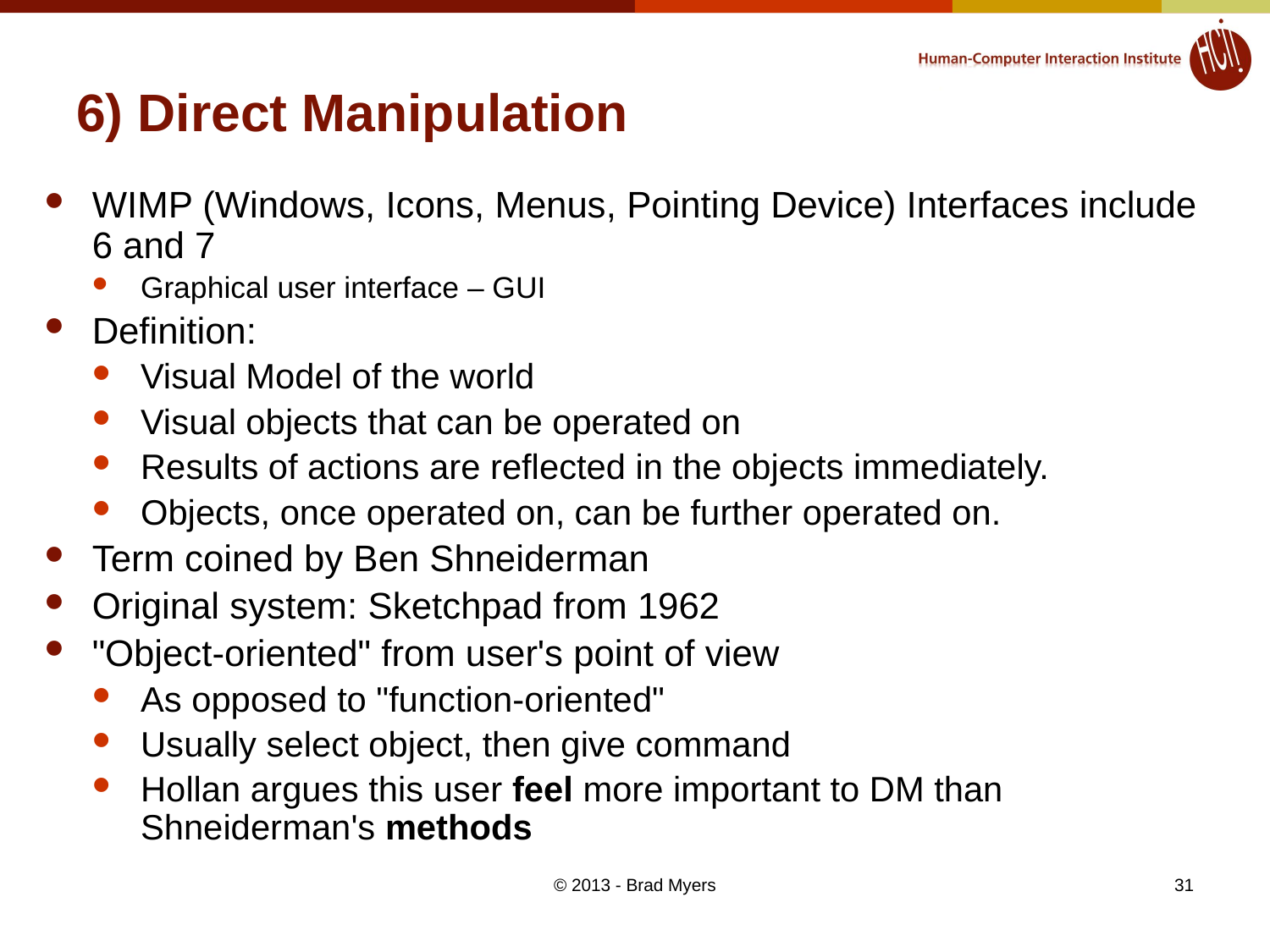

# 6) Direct Manipulation
WIMP (Windows, Icons, Menus, Pointing Device) Interfaces include 6 and 7
Graphical user interface – GUI
Definition:
Visual Model of the world
Visual objects that can be operated on
Results of actions are reflected in the objects immediately.
Objects, once operated on, can be further operated on.
Term coined by Ben Shneiderman
Original system: Sketchpad from 1962
"Object-oriented" from user's point of view
As opposed to "function-oriented"
Usually select object, then give command
Hollan argues this user feel more important to DM than Shneiderman's methods
© 2013 - Brad Myers
31